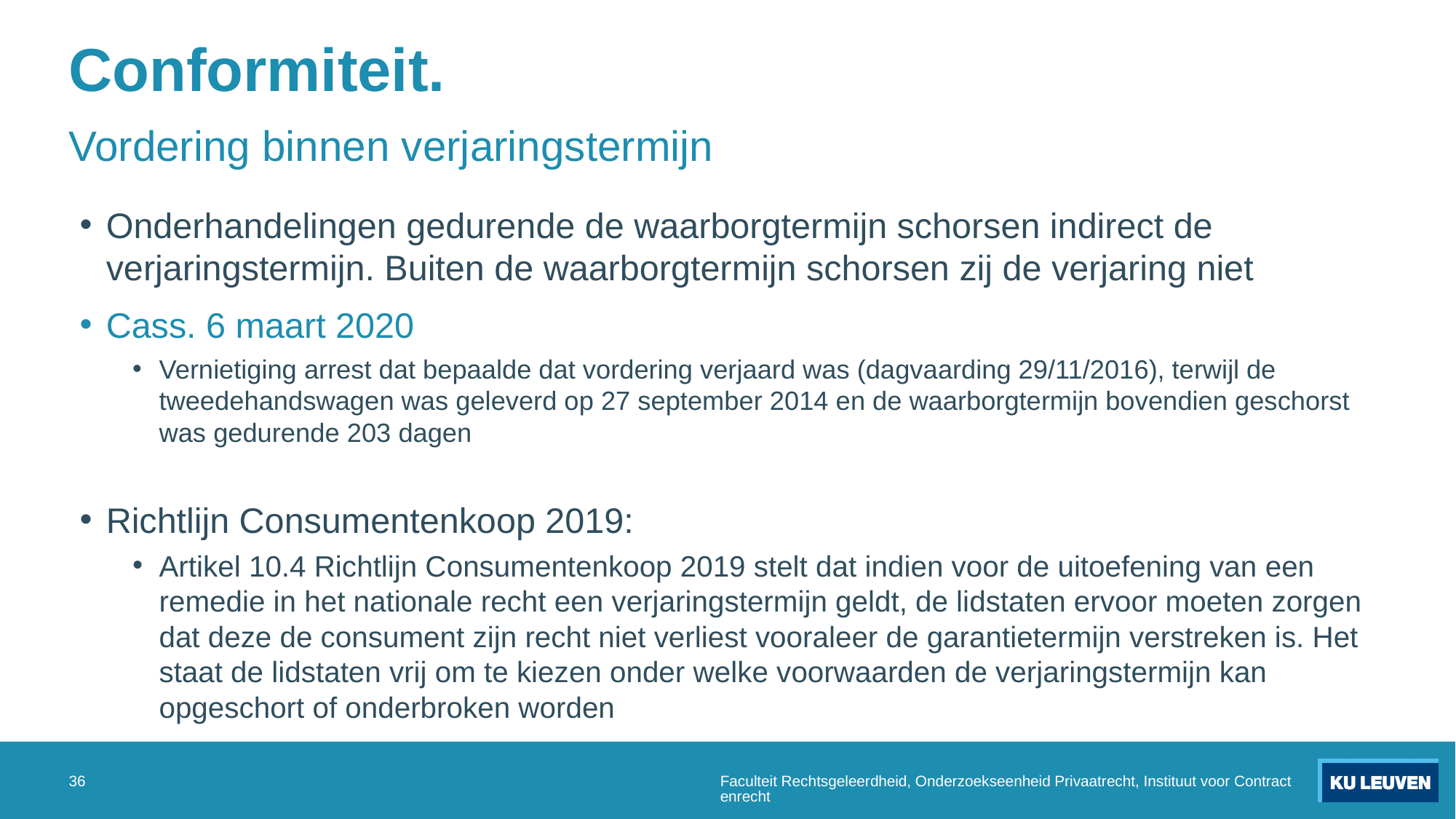

# Conformiteit.
Vordering binnen verjaringstermijn
Onderhandelingen gedurende de waarborgtermijn schorsen indirect de verjaringstermijn. Buiten de waarborgtermijn schorsen zij de verjaring niet
Cass. 6 maart 2020
Vernietiging arrest dat bepaalde dat vordering verjaard was (dagvaarding 29/11/2016), terwijl de tweedehandswagen was geleverd op 27 september 2014 en de waarborgtermijn bovendien geschorst was gedurende 203 dagen

Richtlijn Consumentenkoop 2019:
Artikel 10.4 Richtlijn Consumentenkoop 2019 stelt dat indien voor de uitoefening van een remedie in het nationale recht een verjaringstermijn geldt, de lidstaten ervoor moeten zorgen dat deze de consument zijn recht niet verliest vooraleer de garantietermijn verstreken is. Het staat de lidstaten vrij om te kiezen onder welke voorwaarden de verjaringstermijn kan opgeschort of onderbroken worden
36
Faculteit Rechtsgeleerdheid, Onderzoekseenheid Privaatrecht, Instituut voor Contractenrecht